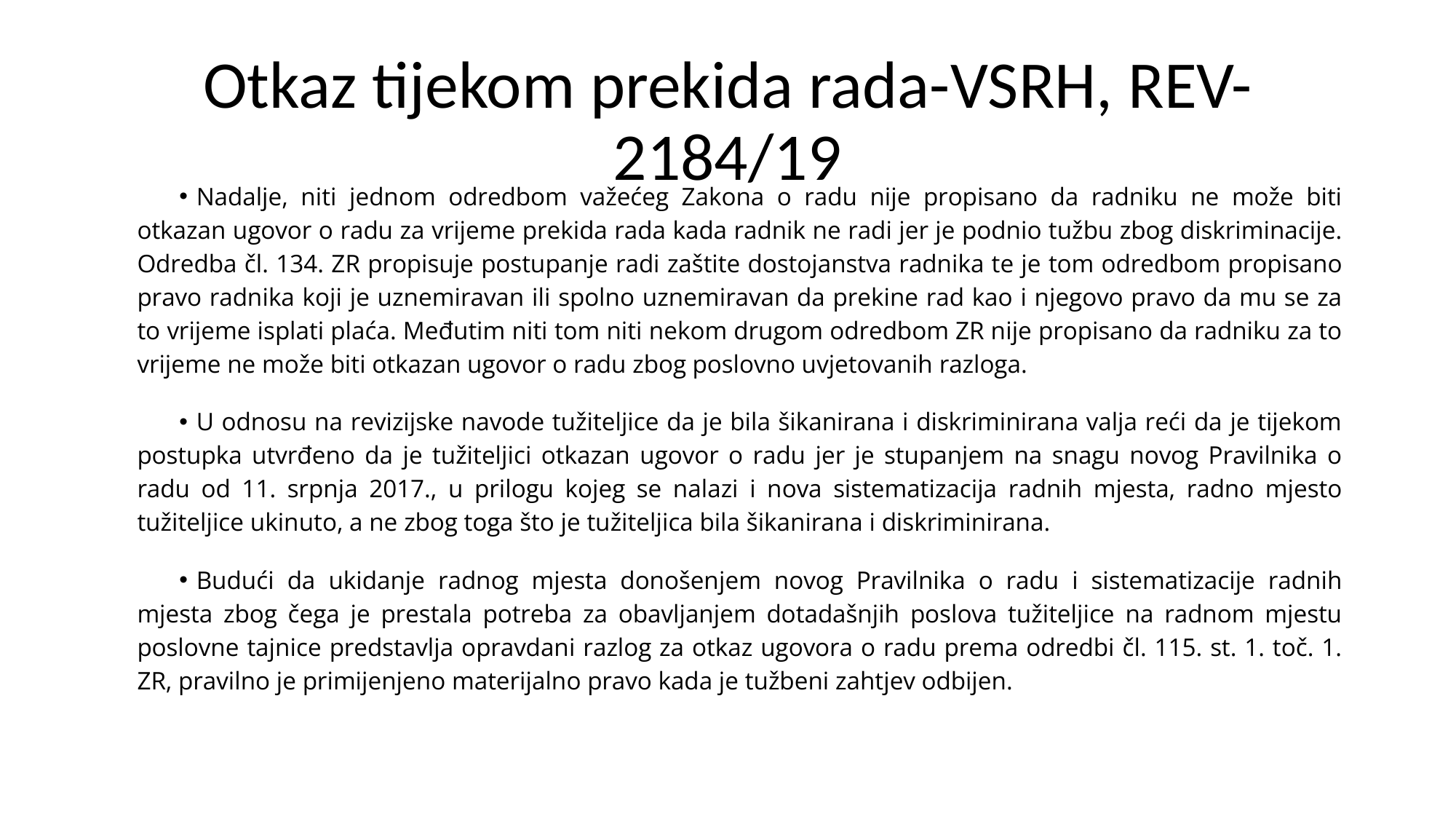

# Otkaz tijekom prekida rada-VSRH, REV-2184/19
Nadalje, niti jednom odredbom važećeg Zakona o radu nije propisano da radniku ne može biti otkazan ugovor o radu za vrijeme prekida rada kada radnik ne radi jer je podnio tužbu zbog diskriminacije. Odredba čl. 134. ZR propisuje postupanje radi zaštite dostojanstva radnika te je tom odredbom propisano pravo radnika koji je uznemiravan ili spolno uznemiravan da prekine rad kao i njegovo pravo da mu se za to vrijeme isplati plaća. Međutim niti tom niti nekom drugom odredbom ZR nije propisano da radniku za to vrijeme ne može biti otkazan ugovor o radu zbog poslovno uvjetovanih razloga.
U odnosu na revizijske navode tužiteljice da je bila šikanirana i diskriminirana valja reći da je tijekom postupka utvrđeno da je tužiteljici otkazan ugovor o radu jer je stupanjem na snagu novog Pravilnika o radu od 11. srpnja 2017., u prilogu kojeg se nalazi i nova sistematizacija radnih mjesta, radno mjesto tužiteljice ukinuto, a ne zbog toga što je tužiteljica bila šikanirana i diskriminirana.
Budući da ukidanje radnog mjesta donošenjem novog Pravilnika o radu i sistematizacije radnih mjesta zbog čega je prestala potreba za obavljanjem dotadašnjih poslova tužiteljice na radnom mjestu poslovne tajnice predstavlja opravdani razlog za otkaz ugovora o radu prema odredbi čl. 115. st. 1. toč. 1. ZR, pravilno je primijenjeno materijalno pravo kada je tužbeni zahtjev odbijen.